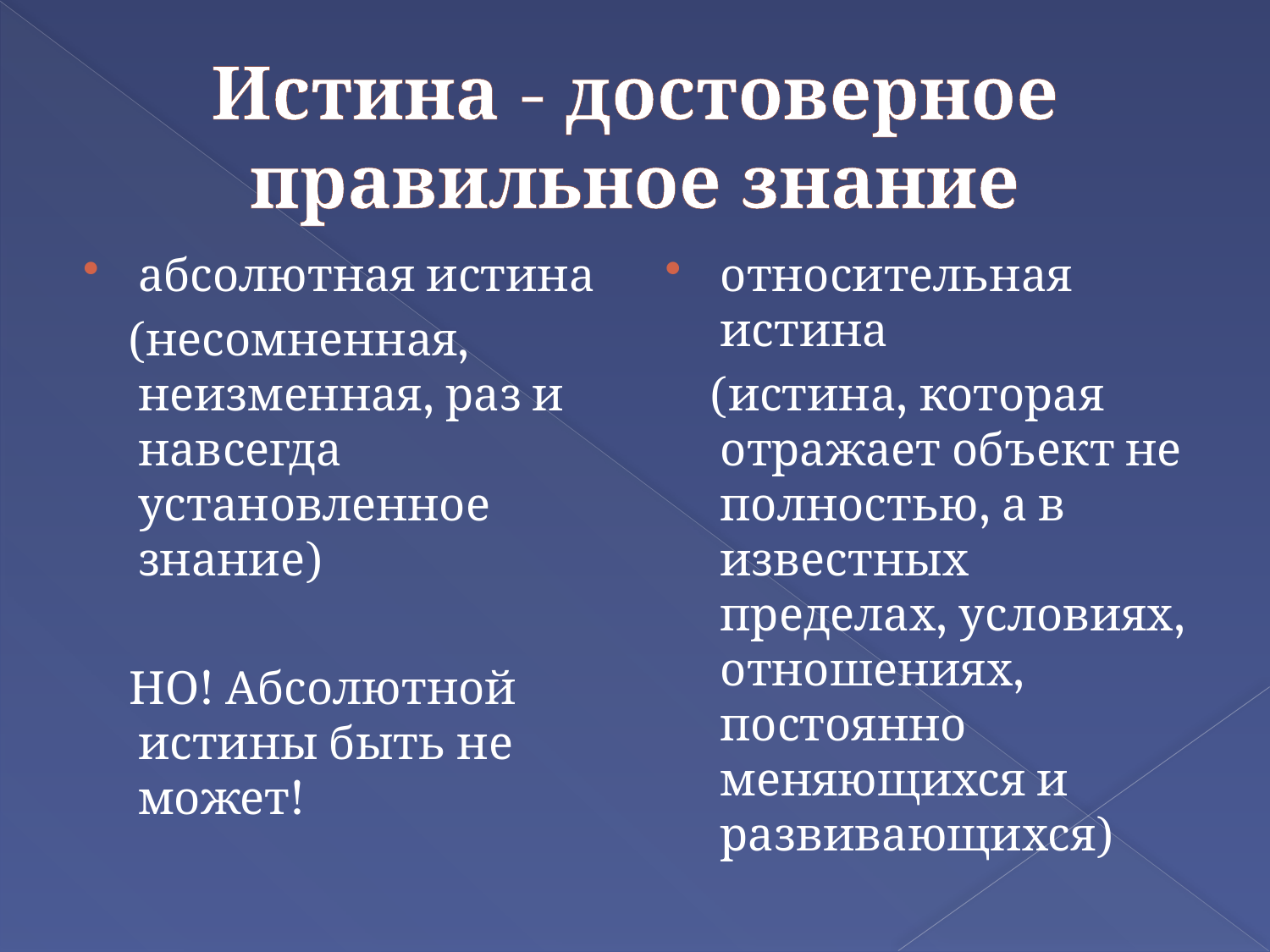

# Истина - достоверное правильное знание
абсолютная истина
    (несомненная, неизменная, раз и навсегда установленное знание)

    НО! Абсолютной истины быть не может!
относительная истина
    (истина, которая отражает объект не полностью, а в известных пределах, условиях, отношениях, постоянно меняющихся и развивающихся)